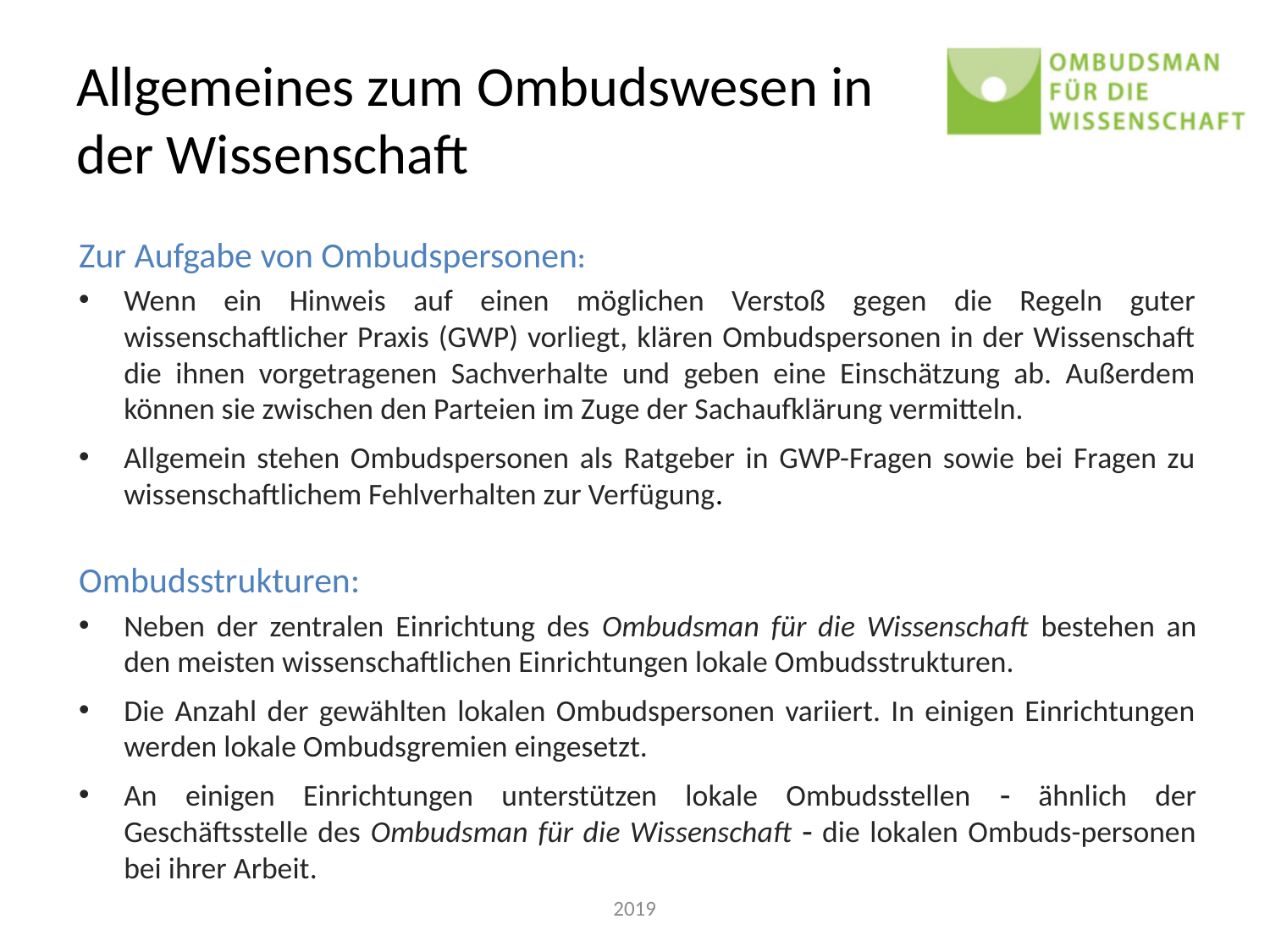

# Allgemeines zum Ombudswesen in der Wissenschaft
Zur Aufgabe von Ombudspersonen:
Wenn ein Hinweis auf einen möglichen Verstoß gegen die Regeln guter wissenschaftlicher Praxis (GWP) vorliegt, klären Ombudspersonen in der Wissenschaft die ihnen vorgetragenen Sachverhalte und geben eine Einschätzung ab. Außerdem können sie zwischen den Parteien im Zuge der Sachaufklärung vermitteln.
Allgemein stehen Ombudspersonen als Ratgeber in GWP-Fragen sowie bei Fragen zu wissenschaftlichem Fehlverhalten zur Verfügung.

Ombudsstrukturen:
Neben der zentralen Einrichtung des Ombudsman für die Wissenschaft bestehen an den meisten wissenschaftlichen Einrichtungen lokale Ombudsstrukturen.
Die Anzahl der gewählten lokalen Ombudspersonen variiert. In einigen Einrichtungen werden lokale Ombudsgremien eingesetzt.
An einigen Einrichtungen unterstützen lokale Ombudsstellen − ähnlich der Geschäftsstelle des Ombudsman für die Wissenschaft − die lokalen Ombuds-personen bei ihrer Arbeit.

2019